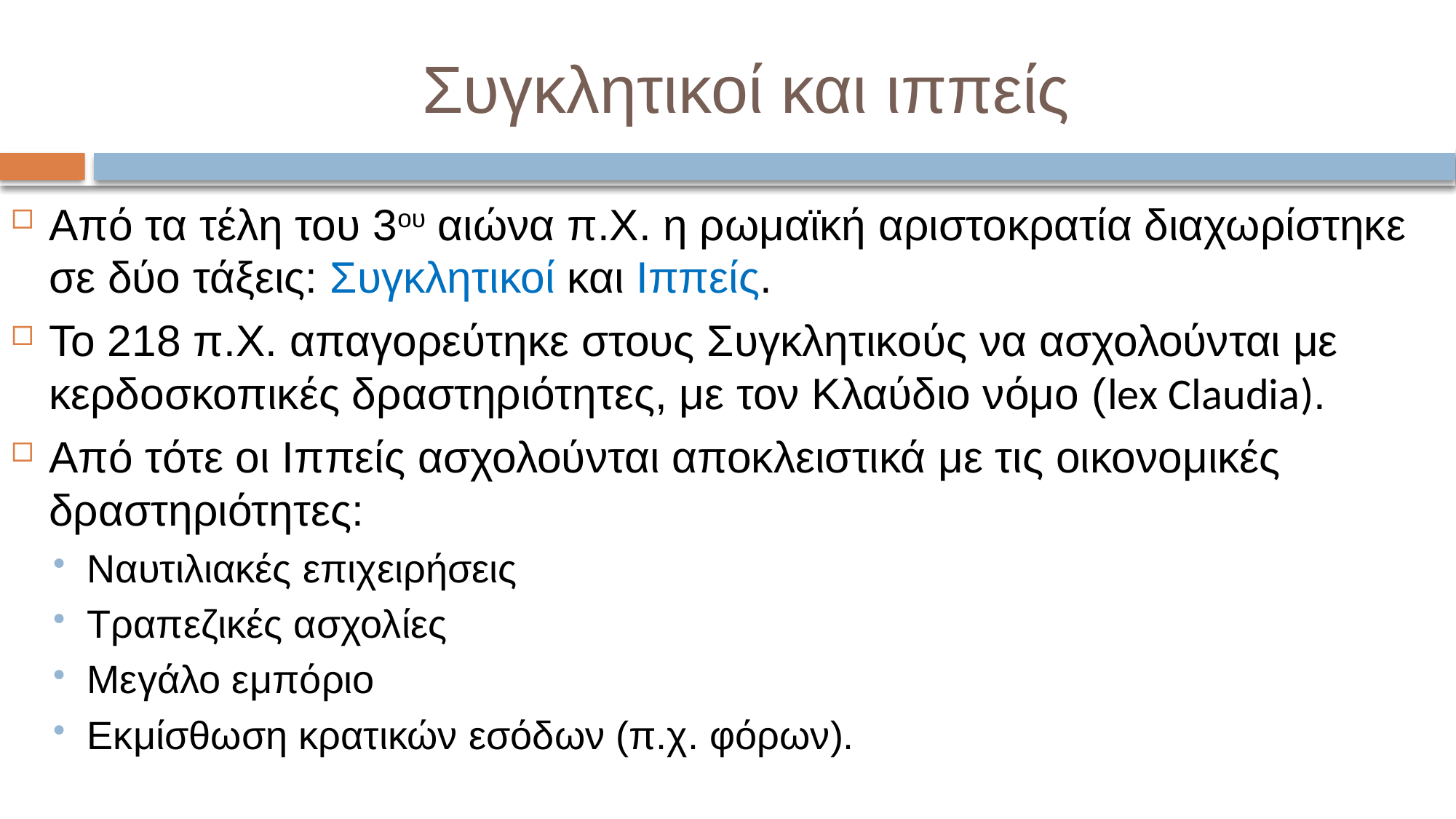

# Συγκλητικοί και ιππείς
Από τα τέλη του 3ου αιώνα π.Χ. η ρωμαϊκή αριστοκρατία διαχωρίστηκε σε δύο τάξεις: Συγκλητικοί και Ιππείς.
Το 218 π.Χ. απαγορεύτηκε στους Συγκλητικούς να ασχολούνται με κερδοσκοπικές δραστηριότητες, με τον Κλαύδιο νόμο (lex Claudia).
Από τότε οι Ιππείς ασχολούνται αποκλειστικά με τις οικονομικές δραστηριότητες:
Ναυτιλιακές επιχειρήσεις
Τραπεζικές ασχολίες
Μεγάλο εμπόριο
Εκμίσθωση κρατικών εσόδων (π.χ. φόρων).